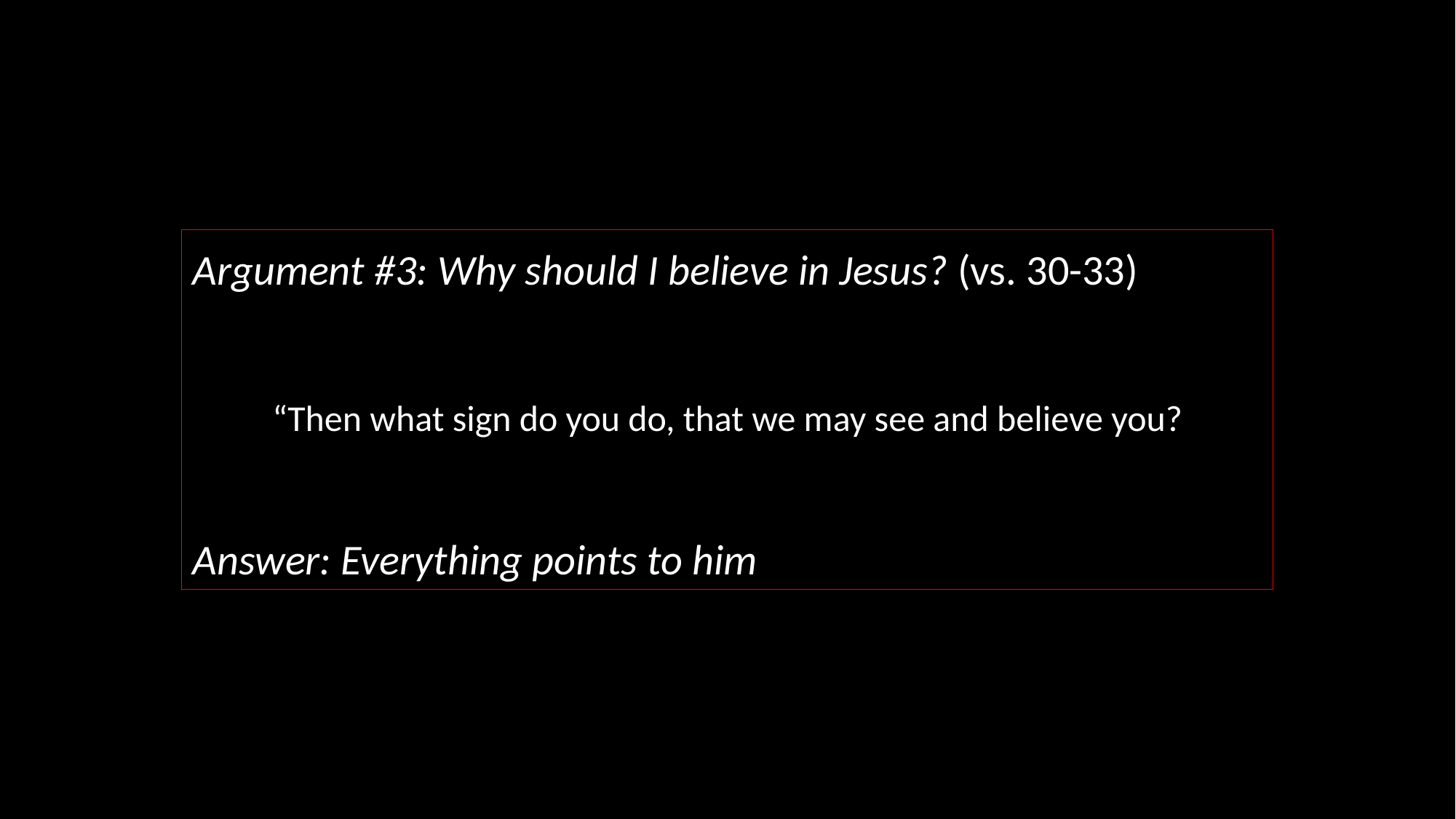

Argument #3: Why should I believe in Jesus? (vs. 30-33)

“Then what sign do you do, that we may see and believe you?

Answer: Everything points to him